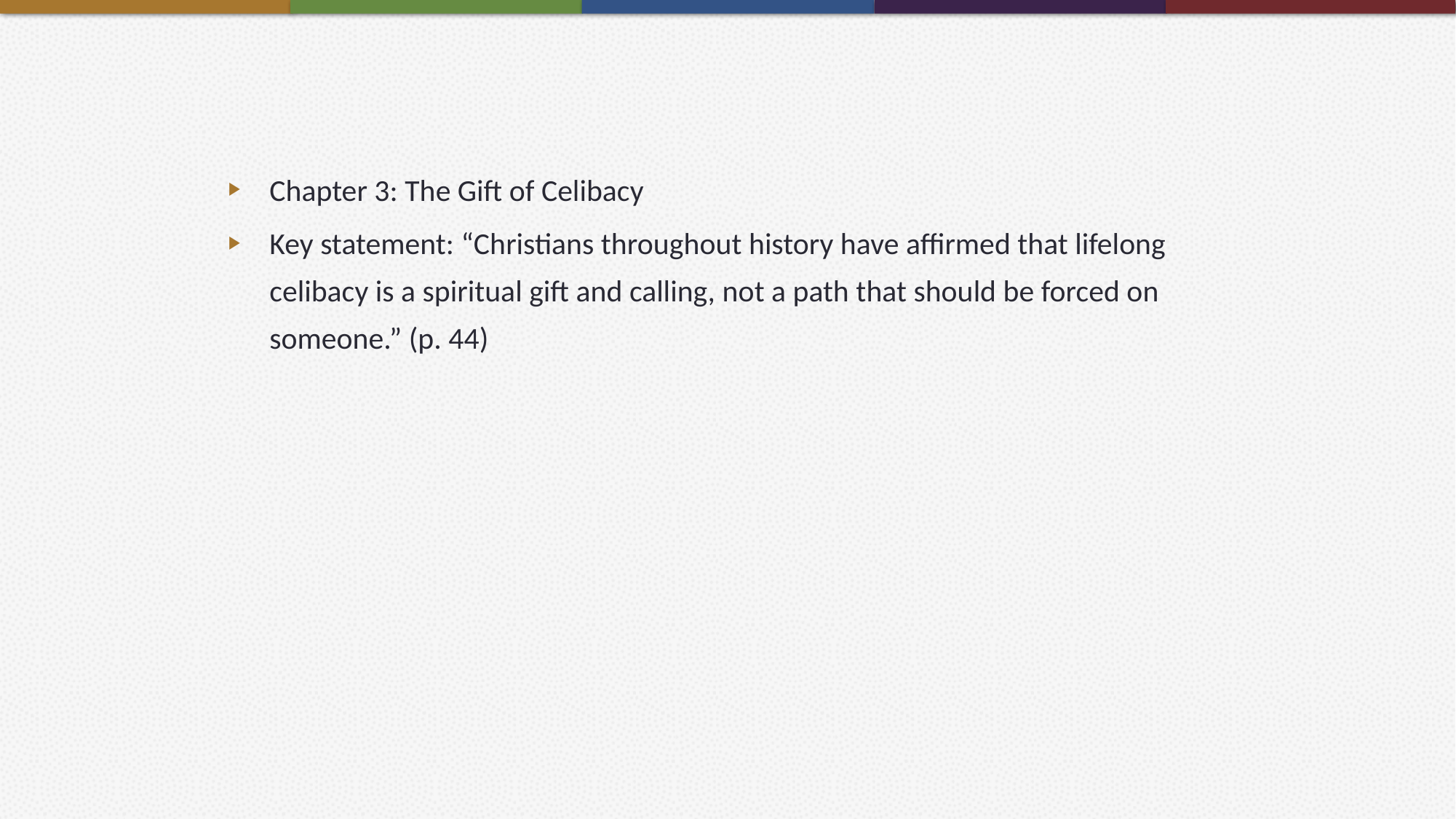

Chapter 3: The Gift of Celibacy
Key statement: “Christians throughout history have affirmed that lifelong celibacy is a spiritual gift and calling, not a path that should be forced on someone.” (p. 44)